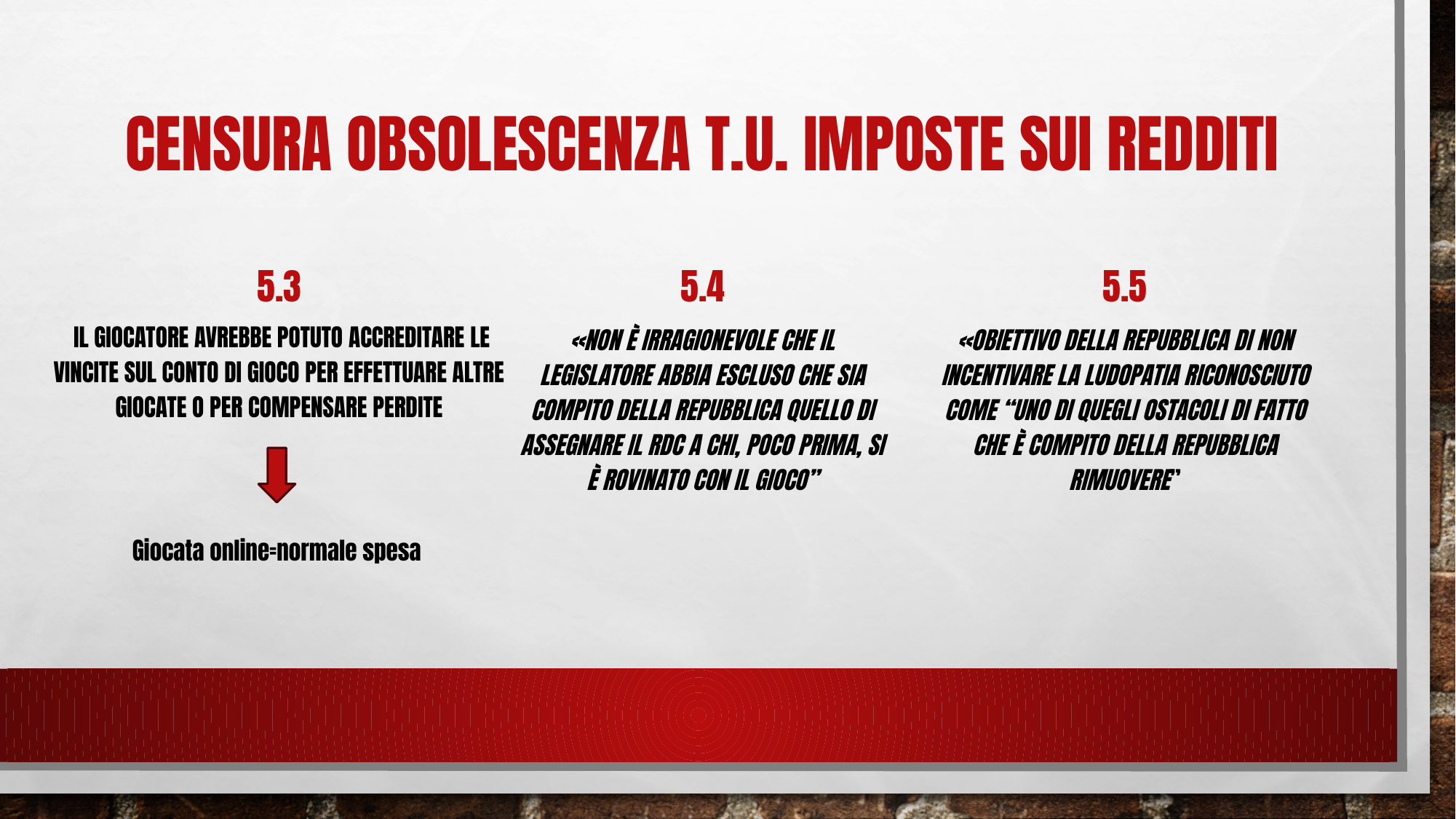

# Censura obsolescenza t.u. imposte sui redditi
5.3
5.4
5.5

 il giocatore avrebbe potuto accreditare le vincite sul conto di gioco per effettuare altre giocate o per compensare perdite

«obiettivo della Repubblica di non incentivare la ludopatia riconosciuto come “uno di quegli ostacoli di fatto che è compito della Repubblica rimuovere”
«non è irragionevole che il legislatore abbia escluso che sia compito della Repubblica quello di assegnare il Rdc a chi, poco prima, si è rovinato con il gioco”

Giocata online=normale spesa